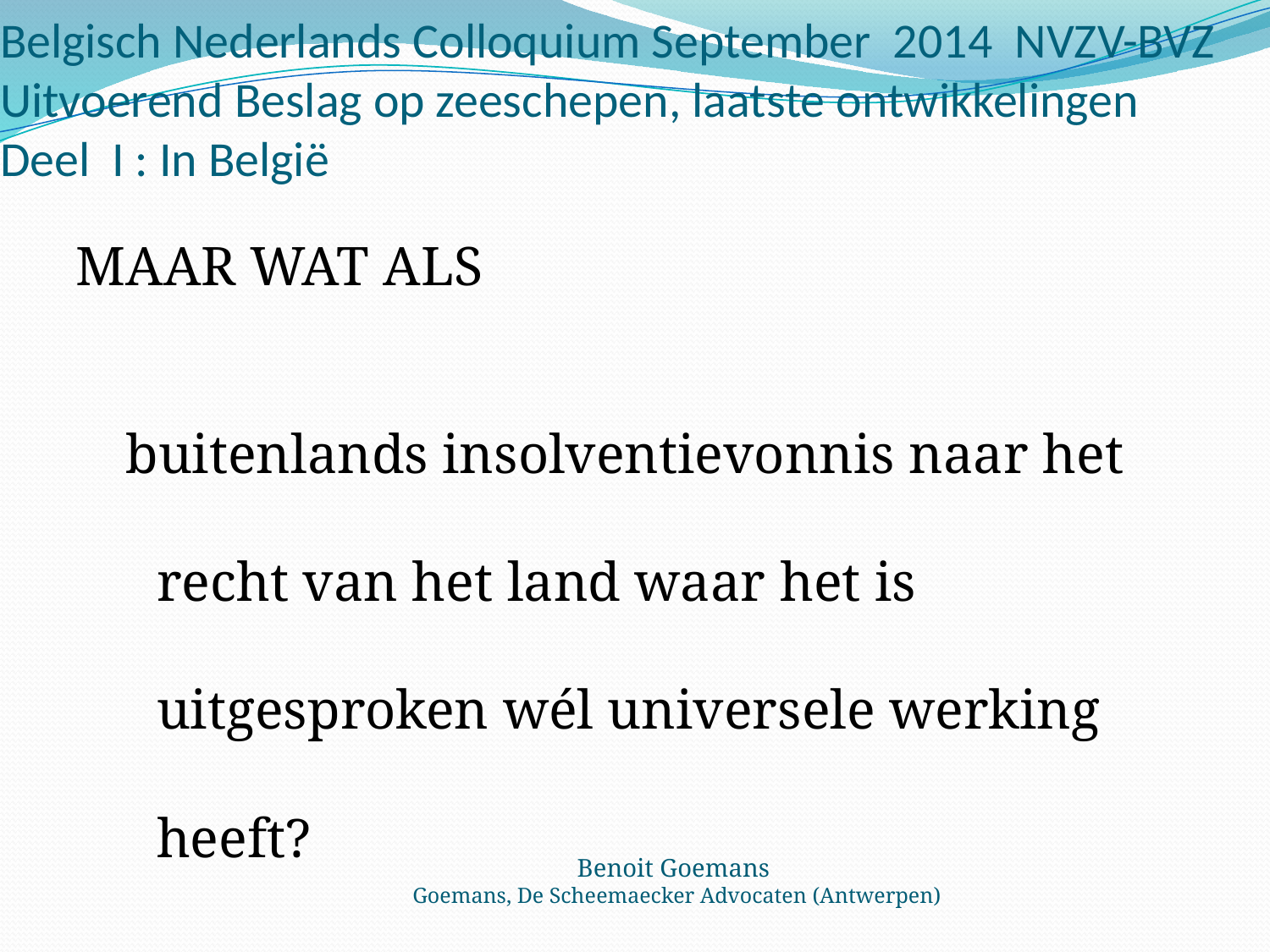

# Belgisch Nederlands Colloquium September  2014  NVZV-BVZ Uitvoerend Beslag op zeeschepen, laatste ontwikkelingen Deel  I : In België
MAAR WAT ALS

buitenlands insolventievonnis naar het recht van het land waar het is uitgesproken wél universele werking heeft?

Benoit Goemans
Goemans, De Scheemaecker Advocaten (Antwerpen)